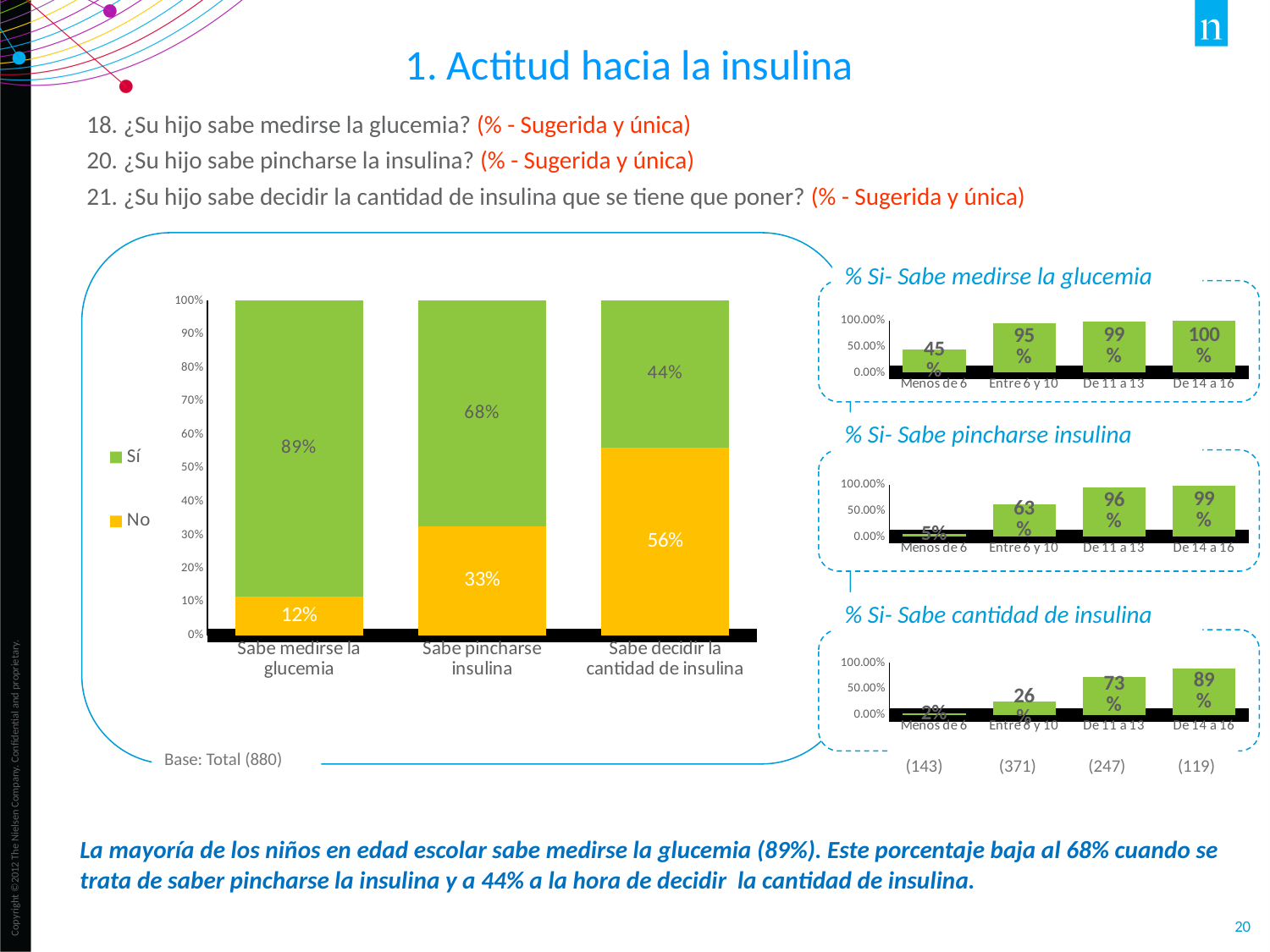

1. Actitud hacia la insulina
18. ¿Su hijo sabe medirse la glucemia? (% - Sugerida y única)
20. ¿Su hijo sabe pincharse la insulina? (% - Sugerida y única)
21. ¿Su hijo sabe decidir la cantidad de insulina que se tiene que poner? (% - Sugerida y única)

% Si- Sabe medirse la glucemia

### Chart

| Category | No | Sí |
|---|---|---|
| Sabe medirse la glucemia | 0.115 | 0.885 |
| Sabe pincharse insulina | 0.32500000000000007 | 0.6750000000000002 |
| Sabe decidir la cantidad de insulina | 0.561 | 0.43900000000000006 |

### Chart

| Category |  |
|---|---|
| Menos de 6 | 0.448 |
| Entre 6 y 10 | 0.949 |
| De 11 a 13 | 0.988 |
| De 14 a 16 | 1.0 |
% Si- Sabe pincharse insulina

### Chart

| Category |  |
|---|---|
| Menos de 6 | 0.04900000000000001 |
| Entre 6 y 10 | 0.6280000000000001 |
| De 11 a 13 | 0.9550000000000001 |
| De 14 a 16 | 0.992 |
% Si- Sabe cantidad de insulina

### Chart

| Category |  |
|---|---|
| Menos de 6 | 0.021000000000000005 |
| Entre 6 y 10 | 0.259 |
| De 11 a 13 | 0.7330000000000001 |
| De 14 a 16 | 0.891 |
Base: Total (880)
 (143)              (371)             (247)             (119)
La mayoría de los niños en edad escolar sabe medirse la glucemia (89%). Este porcentaje baja al 68% cuando se trata de saber pincharse la insulina y a 44% a la hora de decidir  la cantidad de insulina.